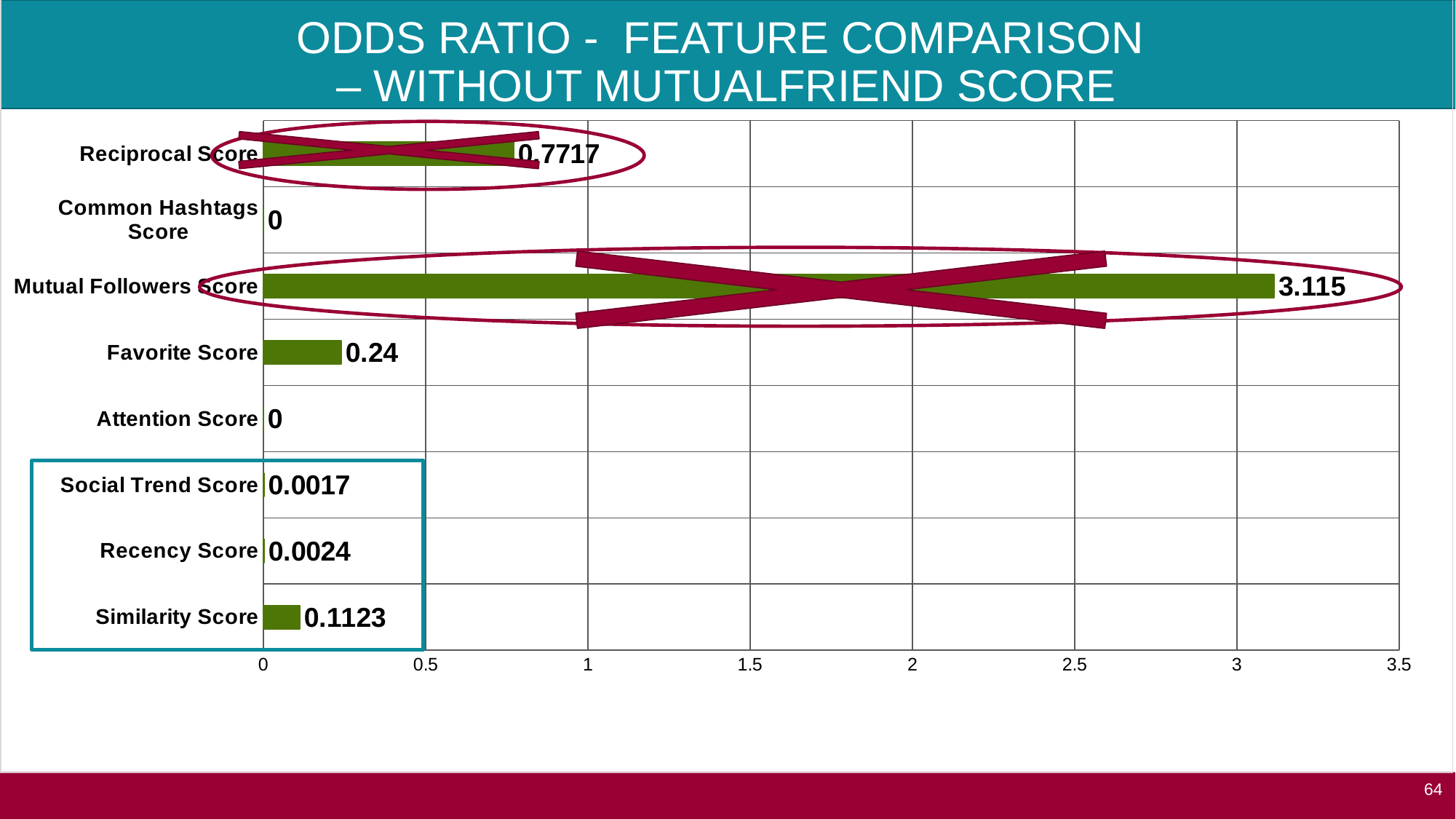

### Chart

| Category | Feature Scores |
|---|---|
| Similarity Score | 0.1123 |
| Recency Score | 0.0024 |
| Social Trend Score | 0.0017 |
| Attention Score | 0.0 |
| Favorite Score | 0.24 |
| Mutual Followers Score | 3.115 |
| Common Hashtags Score | 0.0 |
| Reciprocal Score | 0.7717 |
ODDS RATIO -  FEATURE COMPARISON
– WITHOUT MUTUALFRIEND SCORE

64